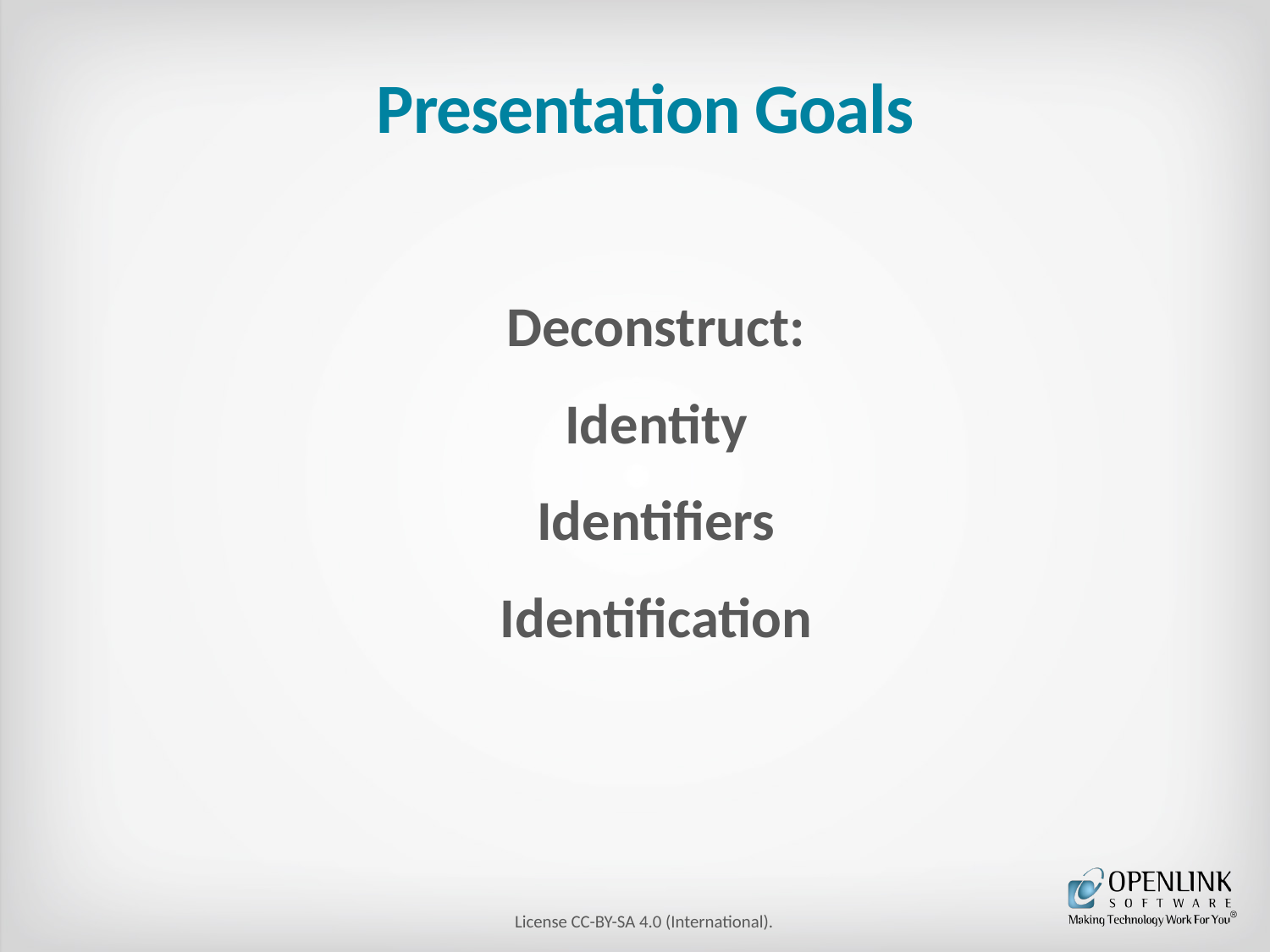

# Presentation Goals
Deconstruct:
Identity
Identifiers
Identification
License CC-BY-SA 4.0 (International).